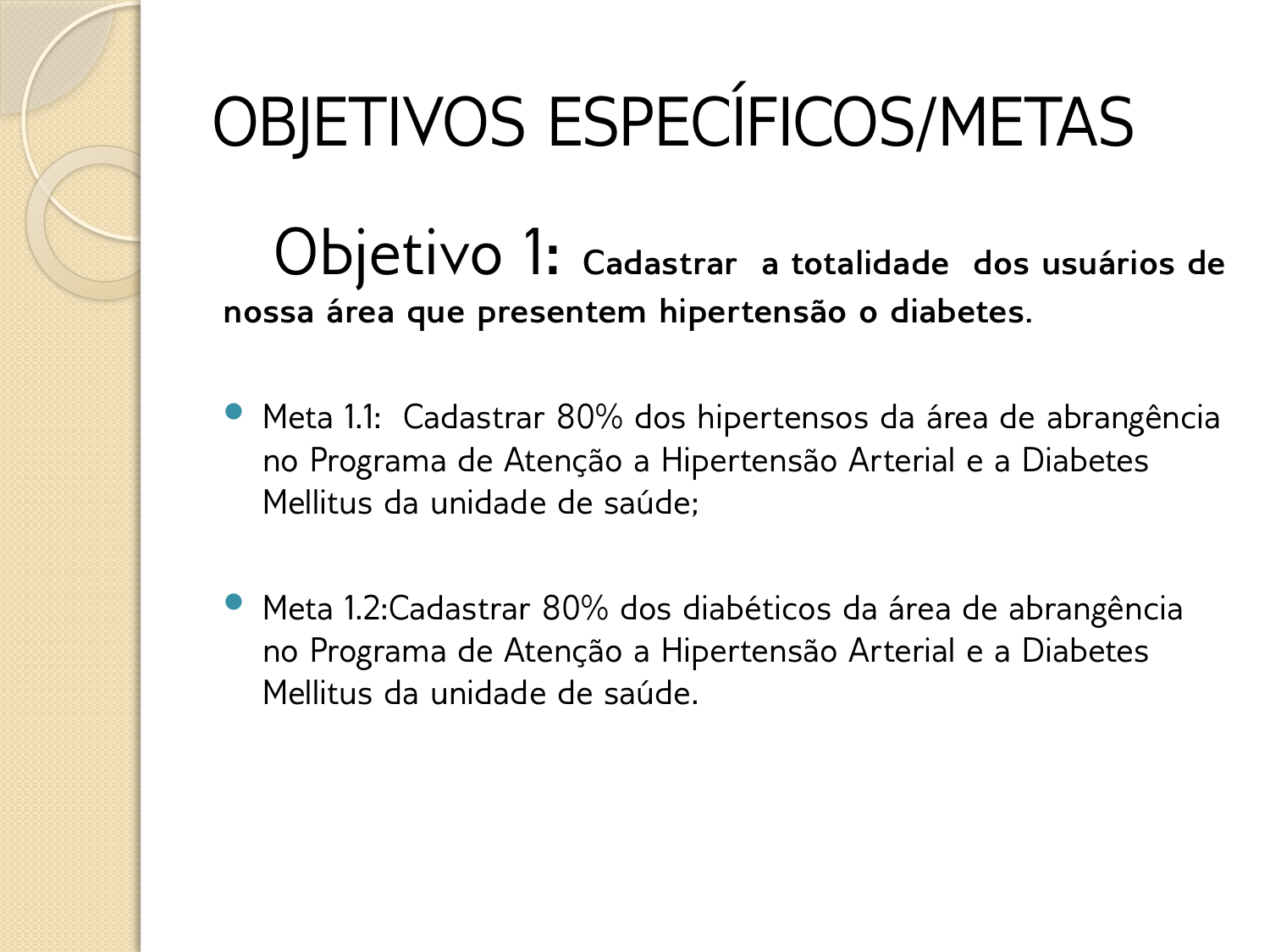

# OBJETIVOS ESPECÍFICOS/METAS
    Objetivo 1: Cadastrar  a totalidade  dos usuários de nossa área que presentem hipertensão o diabetes.

Meta 1.1:  Cadastrar 80% dos hipertensos da área de abrangência no Programa de Atenção a Hipertensão Arterial e a Diabetes Mellitus da unidade de saúde;

Meta 1.2:Cadastrar 80% dos diabéticos da área de abrangência no Programa de Atenção a Hipertensão Arterial e a Diabetes Mellitus da unidade de saúde.